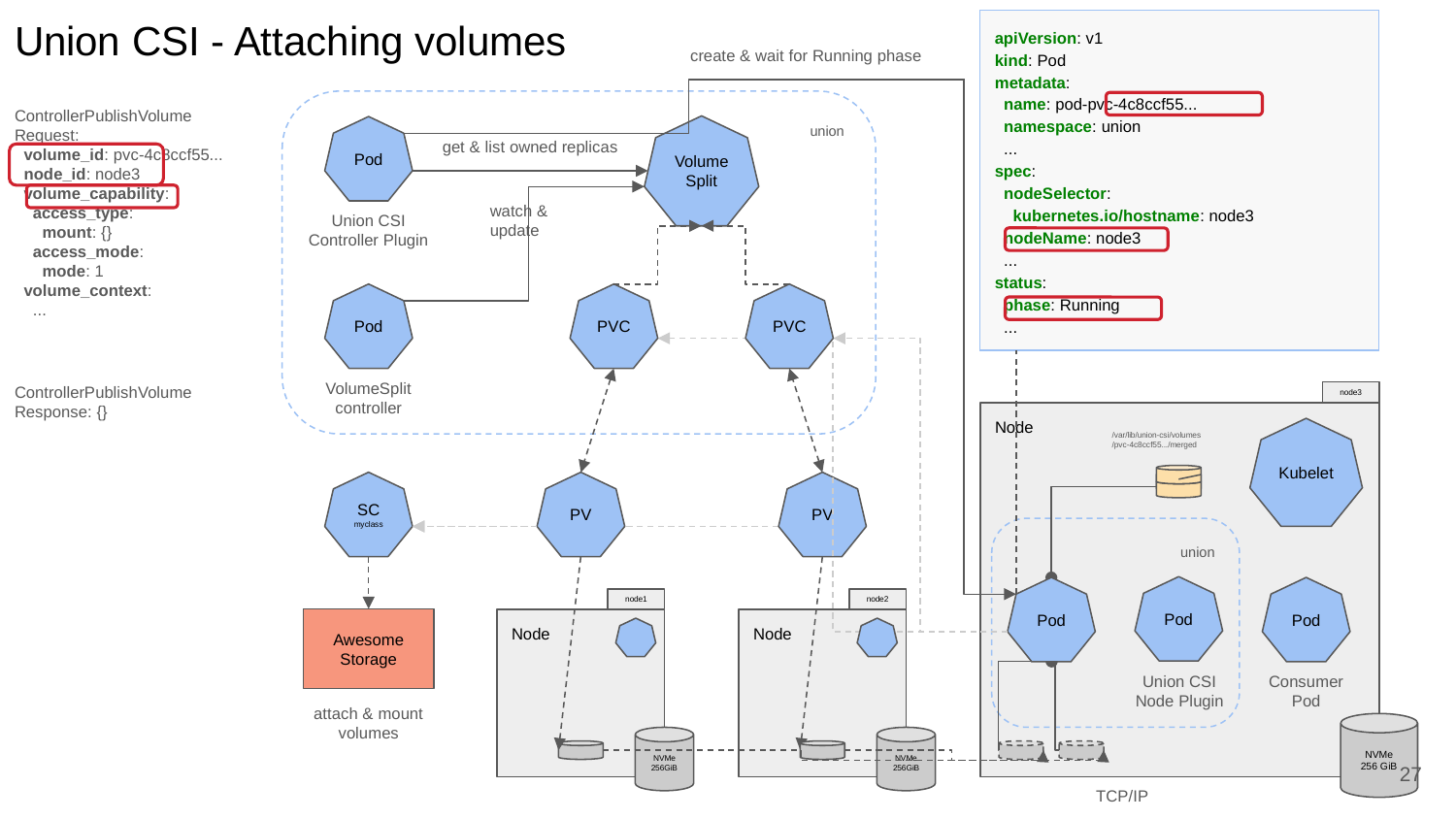

# Union CSI - Attaching volumes
apiVersion: v1
kind: Pod
metadata:
  name: pod-pvc-4c8ccf55...
  namespace: union
  ...
spec:
  nodeSelector:
    kubernetes.io/hostname: node3
  nodeName: node3
  ...
status:
  phase: Pending
  ...
apiVersion: v1
kind: Pod
metadata:
  name: pod-pvc-4c8ccf55...
  namespace: union
  ...
spec:
  nodeSelector:
    kubernetes.io/hostname: node3
  nodeName: node3
  ...
status:
  phase: Running
  ...
create & wait for Running phase
ControllerPublishVolume
Request:
  volume_id: pvc-4c8ccf55...
  node_id: node3
  volume_capability:
    access_type:
      mount: {}
    access_mode:
      mode: 1
  volume_context:
    ...
union

Volume
Split

Pod
get & list owned replicas

watch &
update
Union CSI Controller Plugin

PVC

PVC

Pod

Pod
ControllerPublishVolume
Response: {}

VolumeSplit controller
node3
Node
/var/lib/union-csi/volumes
/pvc-4c8ccf55.../merged

Kubelet

SC
myclass
Awesome Storage

PV

PV

union

Pod

Pod
Consumer Pod
node1
Node
NVMe
256GiB
node2
Node
NVMe
256GiB

Union CSI Node Plugin
attach & mount volumes
NVMe
256 GiB

27
TCP/IP